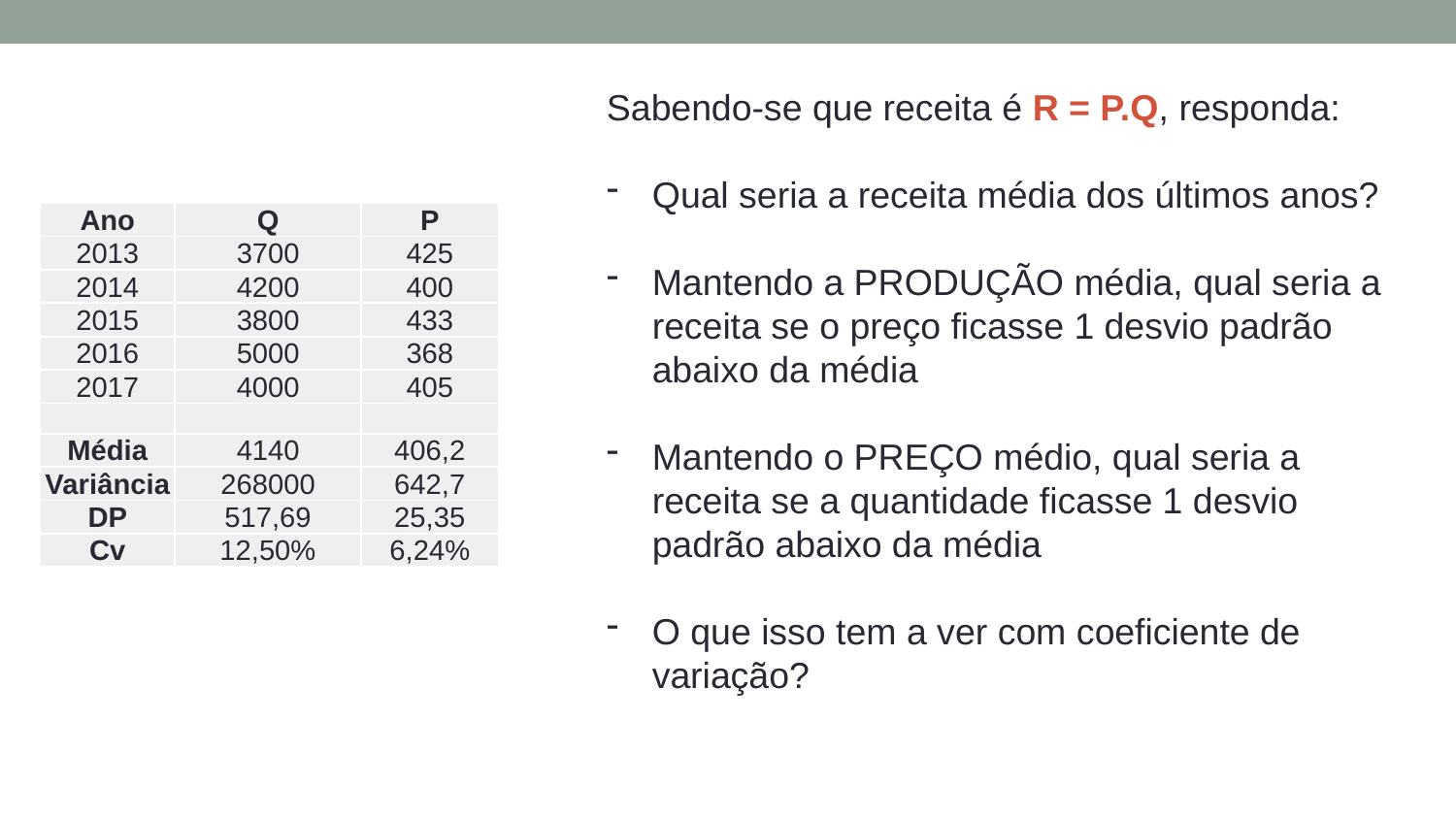

Sabendo-se que receita é R = P.Q, responda:

Qual seria a receita média dos últimos anos?

Mantendo a PRODUÇÃO média, qual seria a receita se o preço ficasse 1 desvio padrão abaixo da média

Mantendo o PREÇO médio, qual seria a receita se a quantidade ficasse 1 desvio padrão abaixo da média

O que isso tem a ver com coeficiente de variação?

| Ano | Q | P |
| --- | --- | --- |
| 2013 | 3700 | 425 |
| 2014 | 4200 | 400 |
| 2015 | 3800 | 433 |
| 2016 | 5000 | 368 |
| 2017 | 4000 | 405 |
|  |  |  |
| Média | 4140 | 406,2 |
| Variância | 268000 | 642,7 |
| DP | 517,69 | 25,35 |
| Cv | 12,50% | 6,24% |